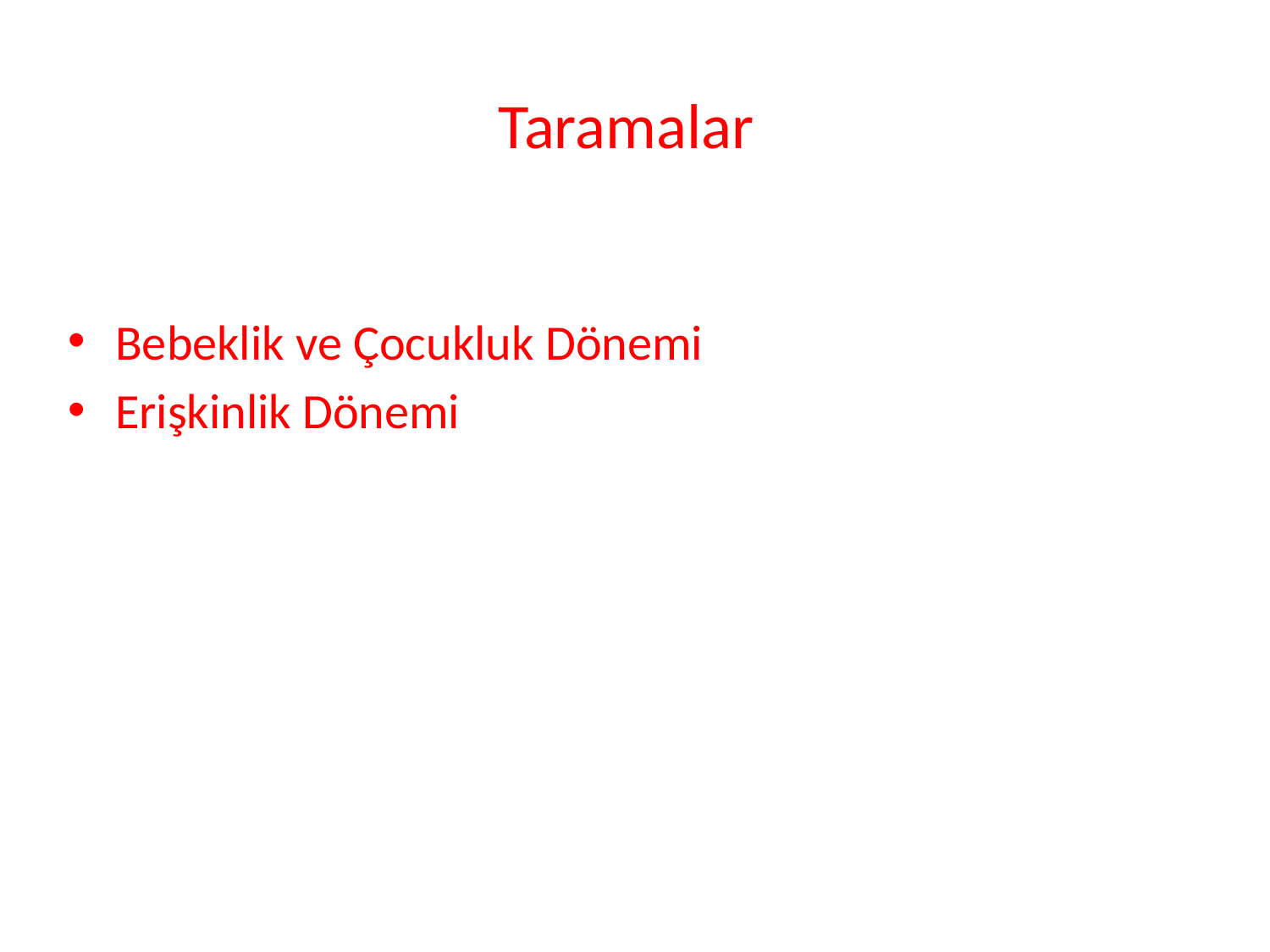

# Taramalar

Bebeklik ve Çocukluk Dönemi
Erişkinlik Dönemi